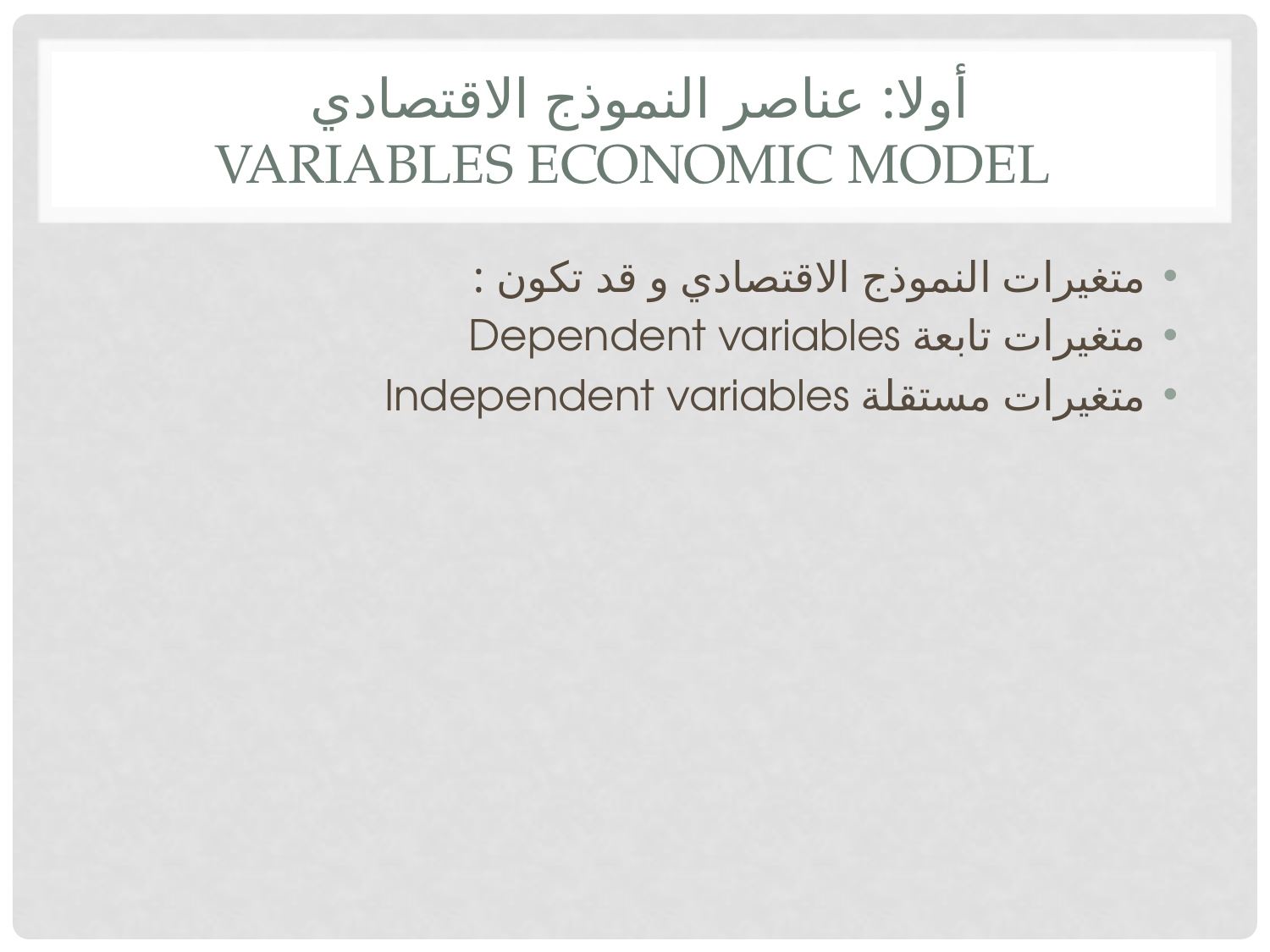

# أولا: عناصر النموذج الاقتصادي Variables economic model
متغيرات النموذج الاقتصادي و قد تكون :
متغيرات تابعة Dependent variables
متغيرات مستقلة Independent variables